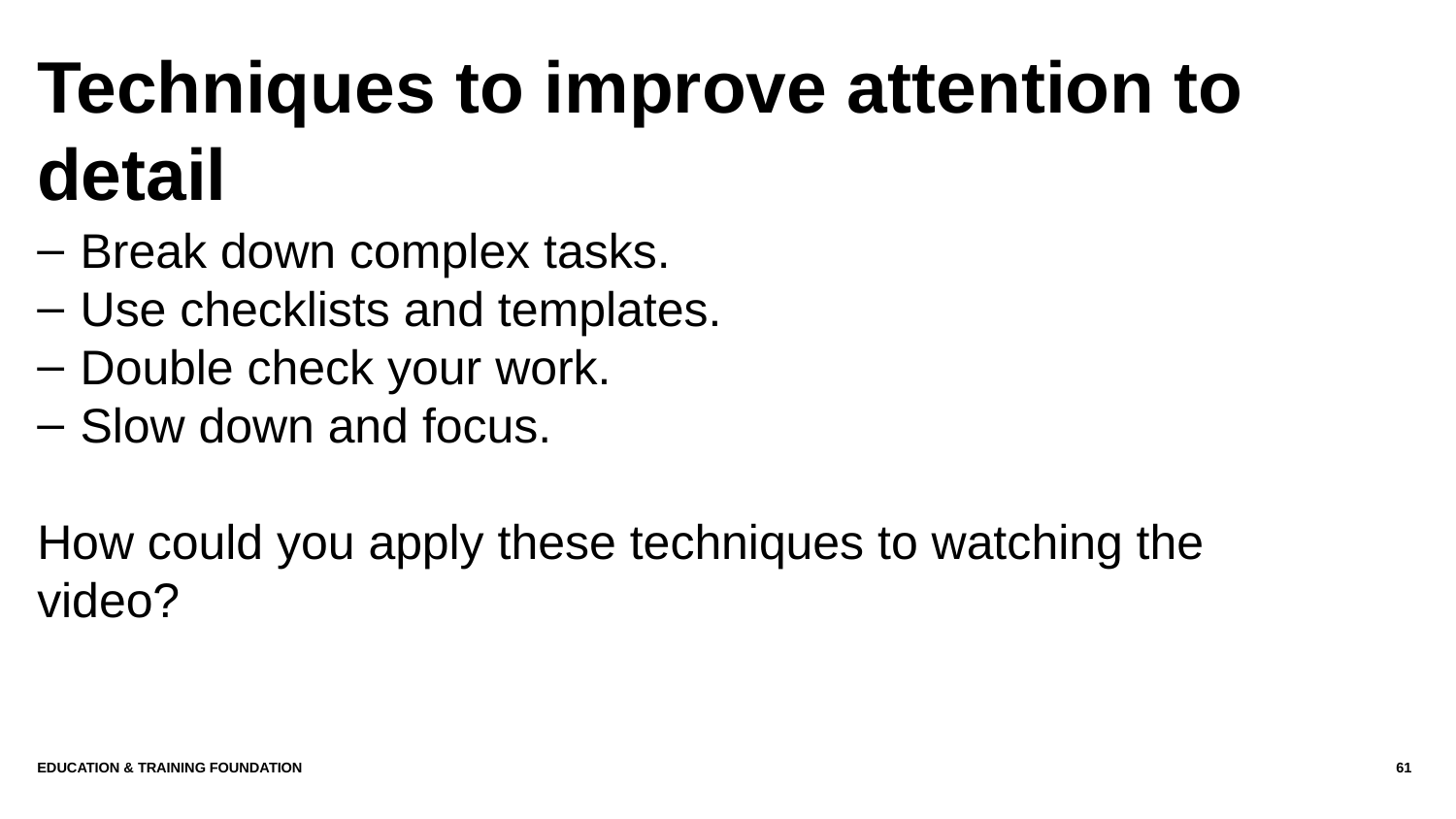

# Techniques to improve attention to detail
Break down complex tasks.
Use checklists and templates.
Double check your work.
Slow down and focus.

How could you apply these techniques to watching the video?
Education & Training Foundation
61